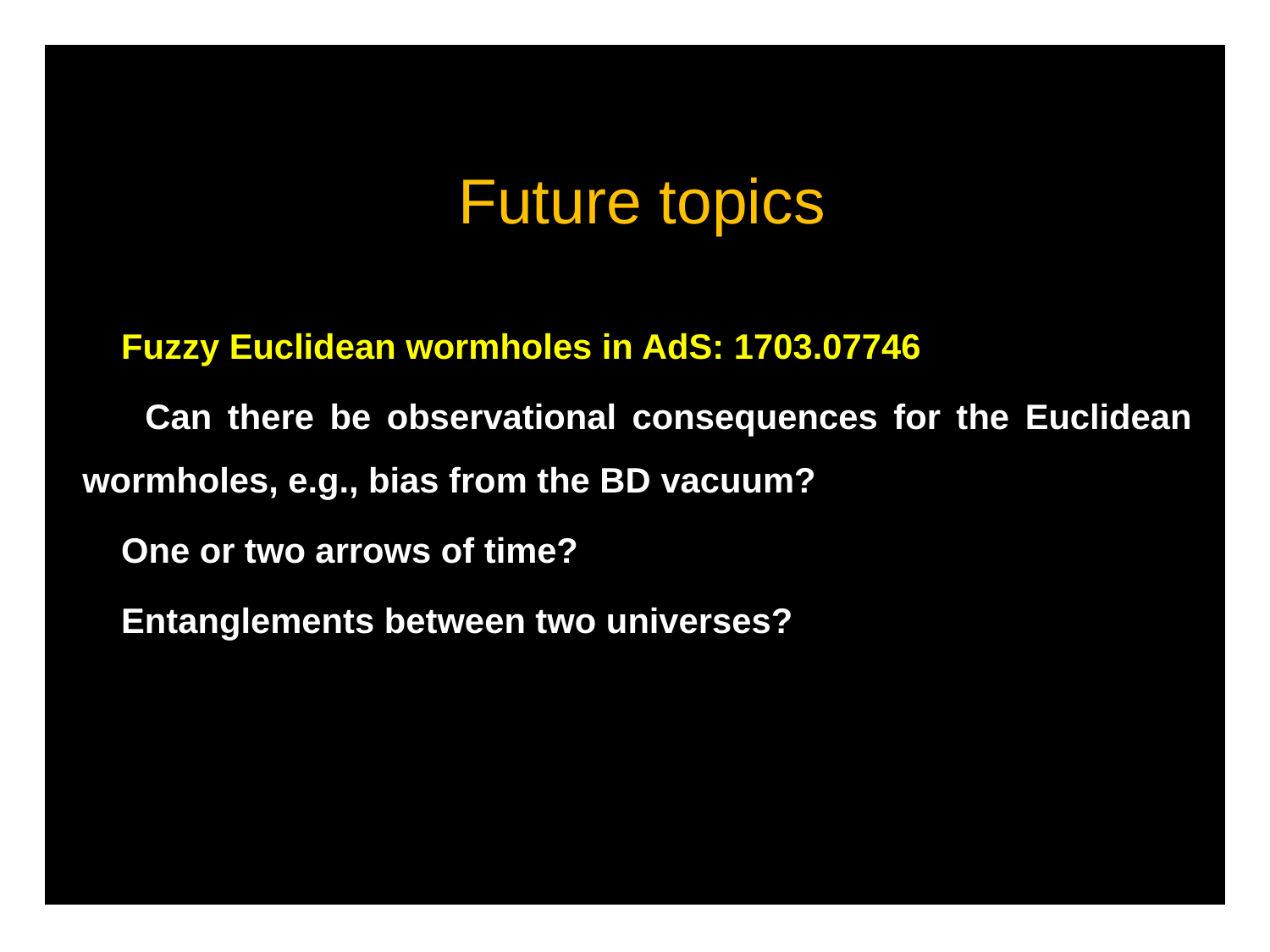

Future topics
    Fuzzy Euclidean wormholes in AdS: 1703.07746
    Can there be observational consequences for the Euclidean wormholes, e.g., bias from the BD vacuum?
    One or two arrows of time?
    Entanglements between two universes?